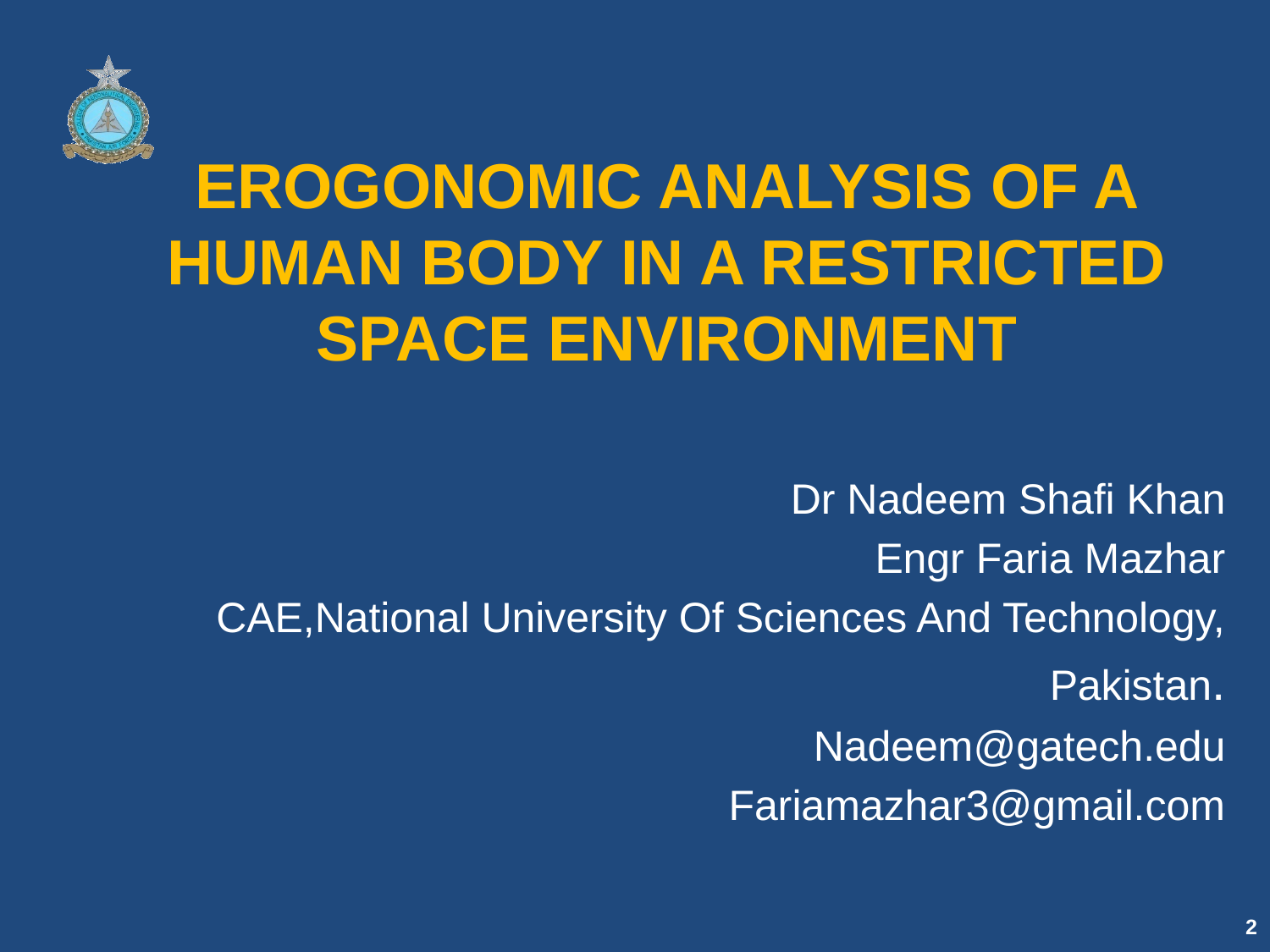

# EROGONOMIC ANALYSIS OF A HUMAN BODY IN A RESTRICTED SPACE ENVIRONMENT
Dr Nadeem Shafi Khan
Engr Faria Mazhar
CAE,National University Of Sciences And Technology,
Pakistan.
Nadeem@gatech.edu
Fariamazhar3@gmail.com
2